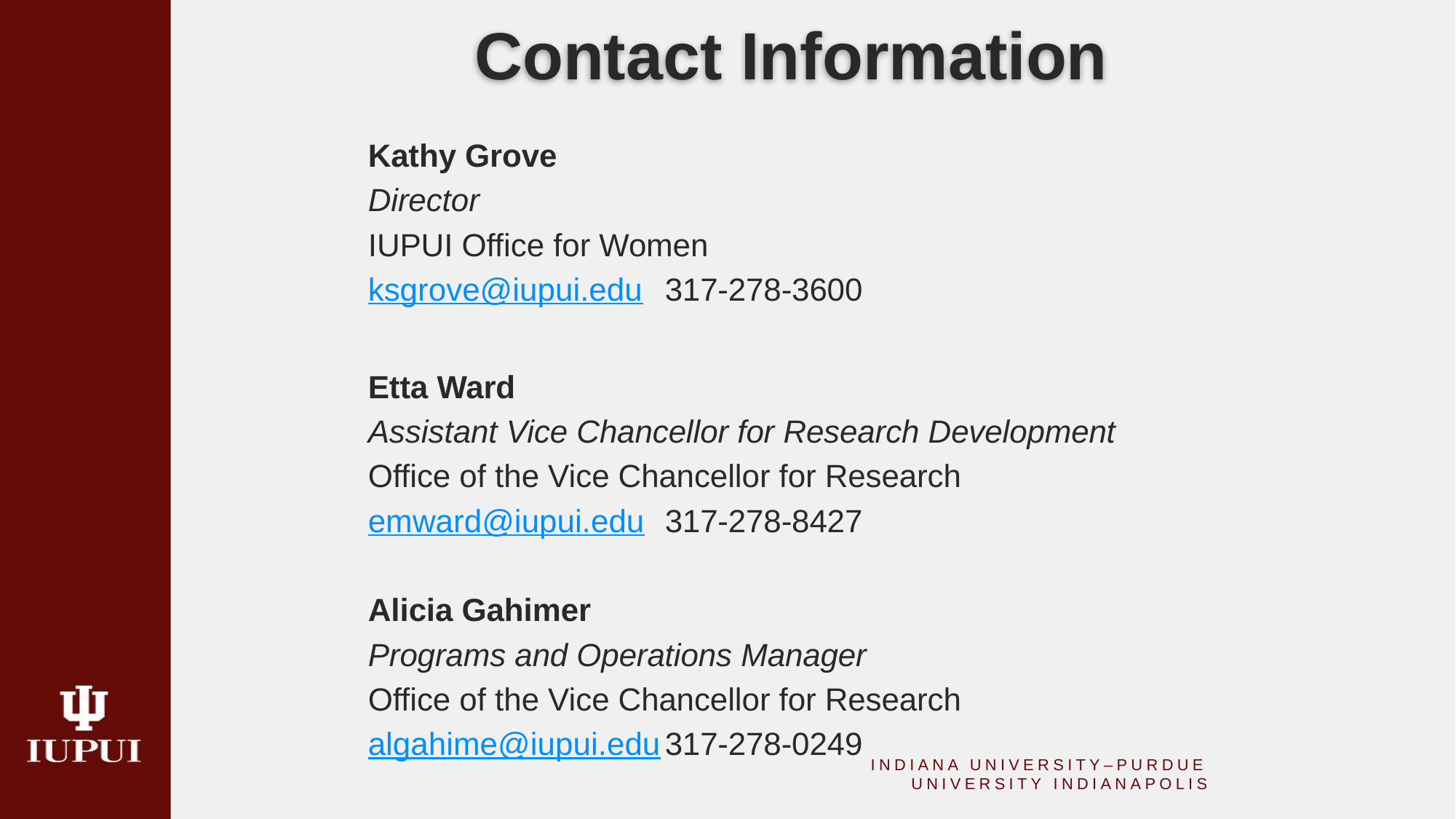

# Contact Information
Kathy Grove
Director
IUPUI Office for Women
ksgrove@iupui.edu		317-278-3600

Etta Ward
Assistant Vice Chancellor for Research Development
Office of the Vice Chancellor for Research
emward@iupui.edu		317-278-8427

Alicia Gahimer
Programs and Operations Manager
Office of the Vice Chancellor for Research
algahime@iupui.edu	317-278-0249

INDIANA UNIVERSITY–PURDUE UNIVERSITY INDIANAPOLIS